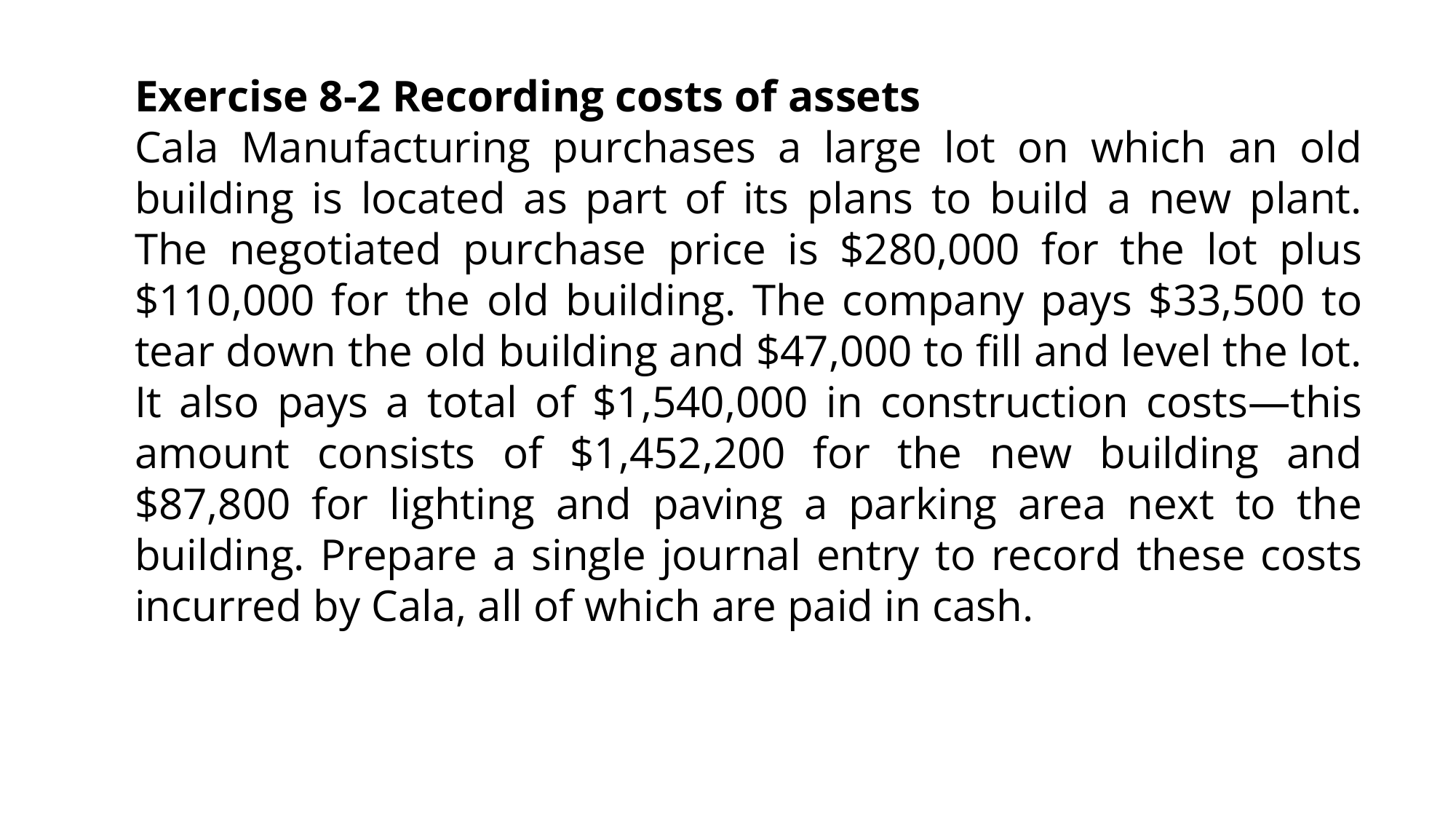

Exercise 8-2 Recording costs of assets
Cala Manufacturing purchases a large lot on which an old building is located as part of its plans to build a new plant. The negotiated purchase price is $280,000 for the lot plus $110,000 for the old building. The company pays $33,500 to tear down the old building and $47,000 to fill and level the lot. It also pays a total of $1,540,000 in construction costs—this amount consists of $1,452,200 for the new building and $87,800 for lighting and paving a parking area next to the building. Prepare a single journal entry to record these costs incurred by Cala, all of which are paid in cash.